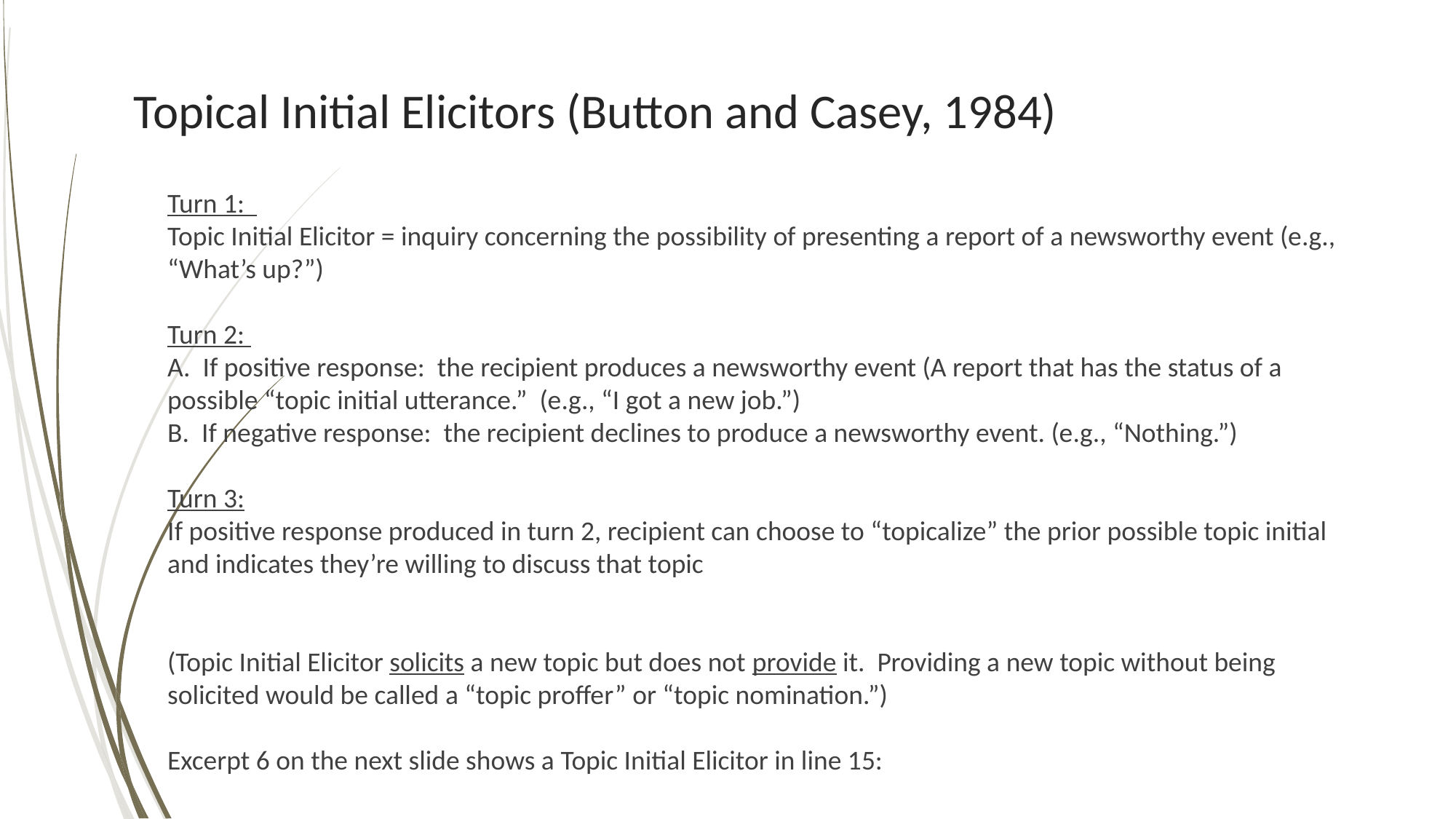

# Topical Initial Elicitors (Button and Casey, 1984)
8
Turn 1:
Topic Initial Elicitor = inquiry concerning the possibility of presenting a report of a newsworthy event (e.g., “What’s up?”)

Turn 2:
A.  If positive response:  the recipient produces a newsworthy event (A report that has the status of a possible “topic initial utterance.”  (e.g., “I got a new job.”)
B.  If negative response:  the recipient declines to produce a newsworthy event. (e.g., “Nothing.”)

Turn 3:
If positive response produced in turn 2, recipient can choose to “topicalize” the prior possible topic initial and indicates they’re willing to discuss that topic

(Topic Initial Elicitor solicits a new topic but does not provide it.  Providing a new topic without being solicited would be called a “topic proffer” or “topic nomination.”)

Excerpt 6 on the next slide shows a Topic Initial Elicitor in line 15: